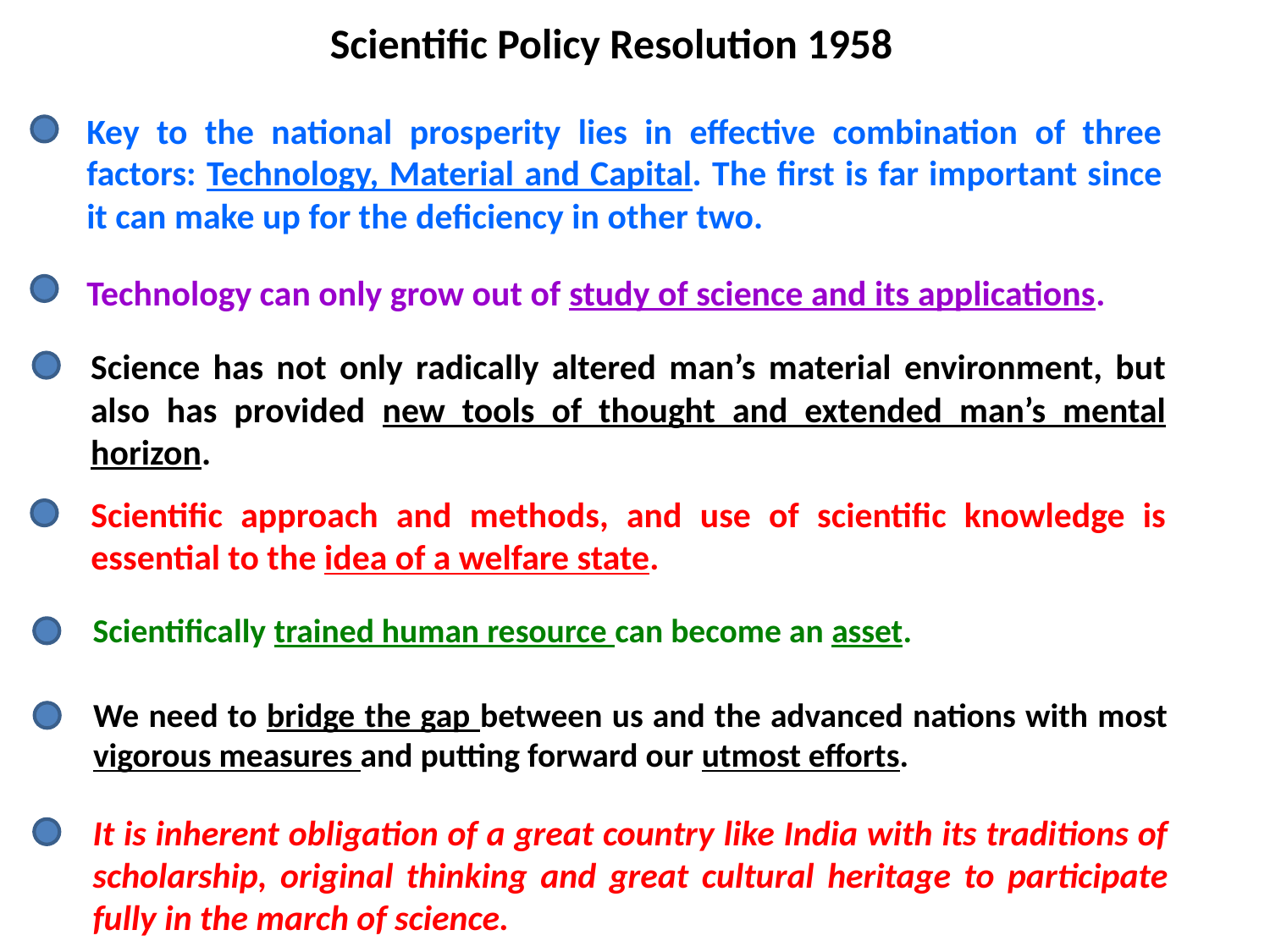

Scientific Policy Resolution 1958
Key to the national prosperity lies in effective combination of three factors: Technology, Material and Capital. The first is far important since it can make up for the deficiency in other two.

Technology can only grow out of study of science and its applications.

Science has not only radically altered man’s material environment, but also has provided new tools of thought and extended man’s mental horizon.

Scientific approach and methods, and use of scientific knowledge is essential to the idea of a welfare state.

Scientifically trained human resource can become an asset.

We need to bridge the gap between us and the advanced nations with most vigorous measures and putting forward our utmost efforts.

It is inherent obligation of a great country like India with its traditions of scholarship, original thinking and great cultural heritage to participate fully in the march of science.